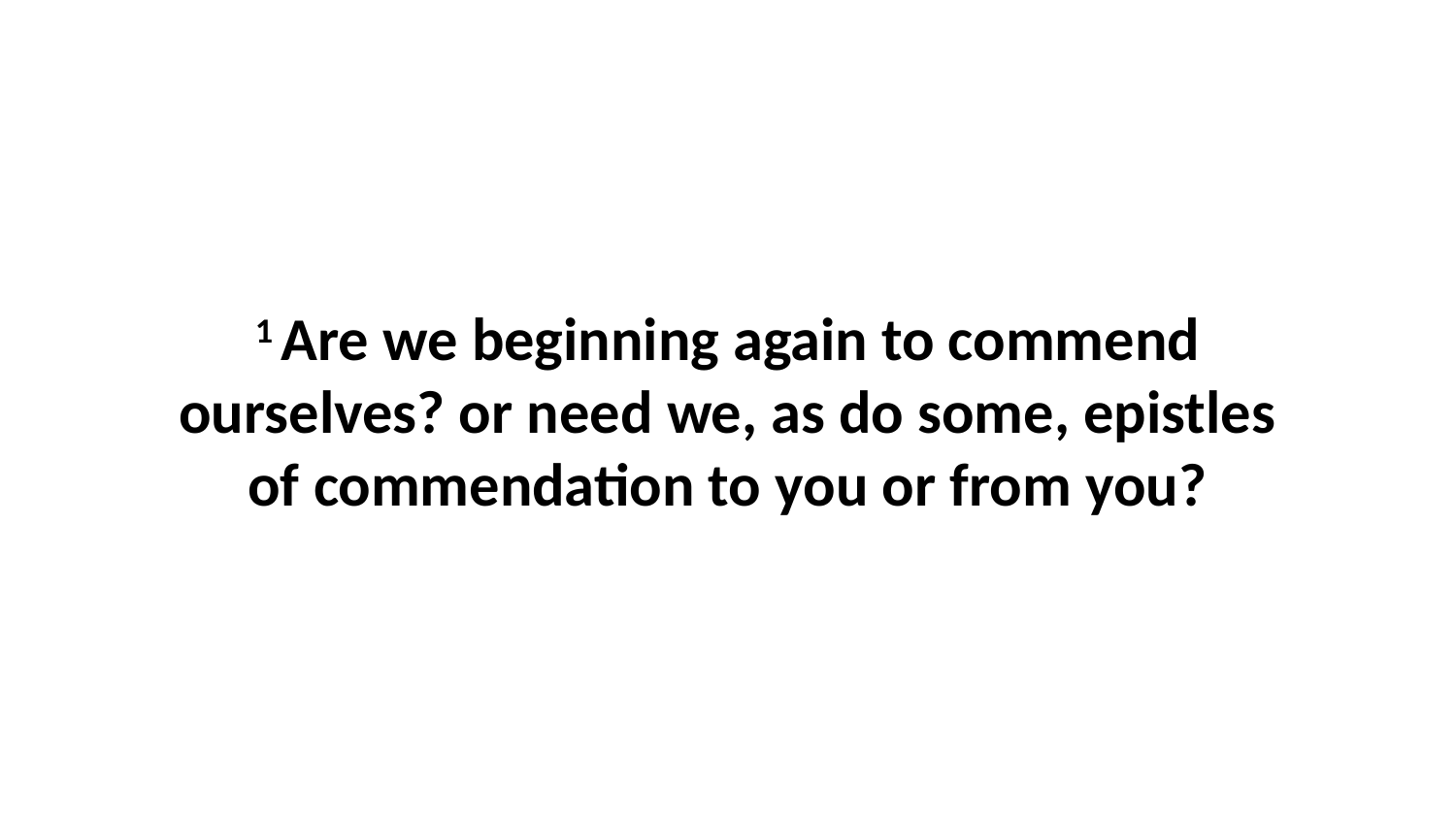

1 Are we beginning again to commend ourselves? or need we, as do some, epistles of commendation to you or from you?